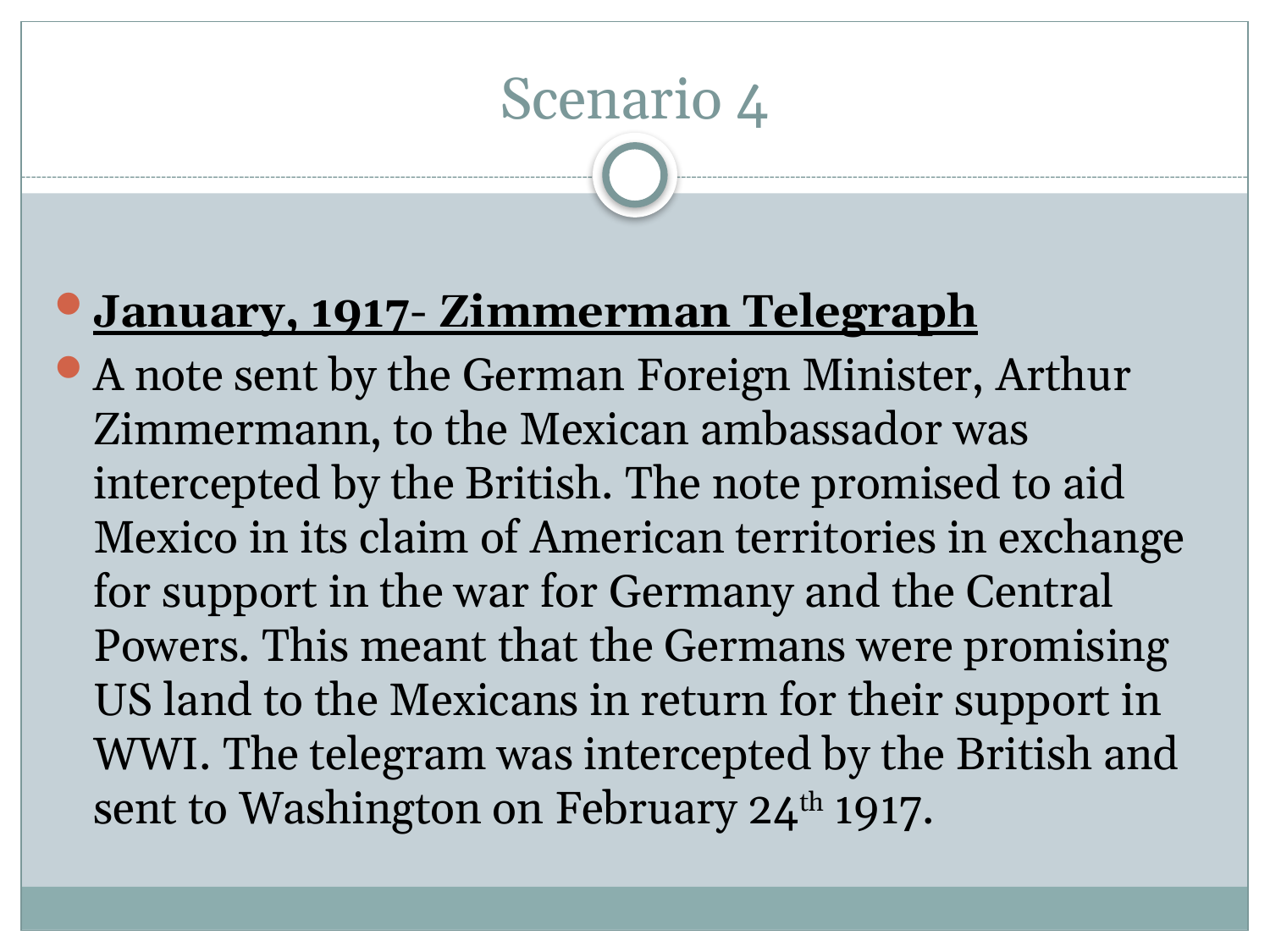

# Scenario 4

January, 1917- Zimmerman Telegraph
A note sent by the German Foreign Minister, Arthur Zimmermann, to the Mexican ambassador was intercepted by the British. The note promised to aid Mexico in its claim of American territories in exchange for support in the war for Germany and the Central Powers. This meant that the Germans were promising US land to the Mexicans in return for their support in WWI. The telegram was intercepted by the British and sent to Washington on February 24th 1917.